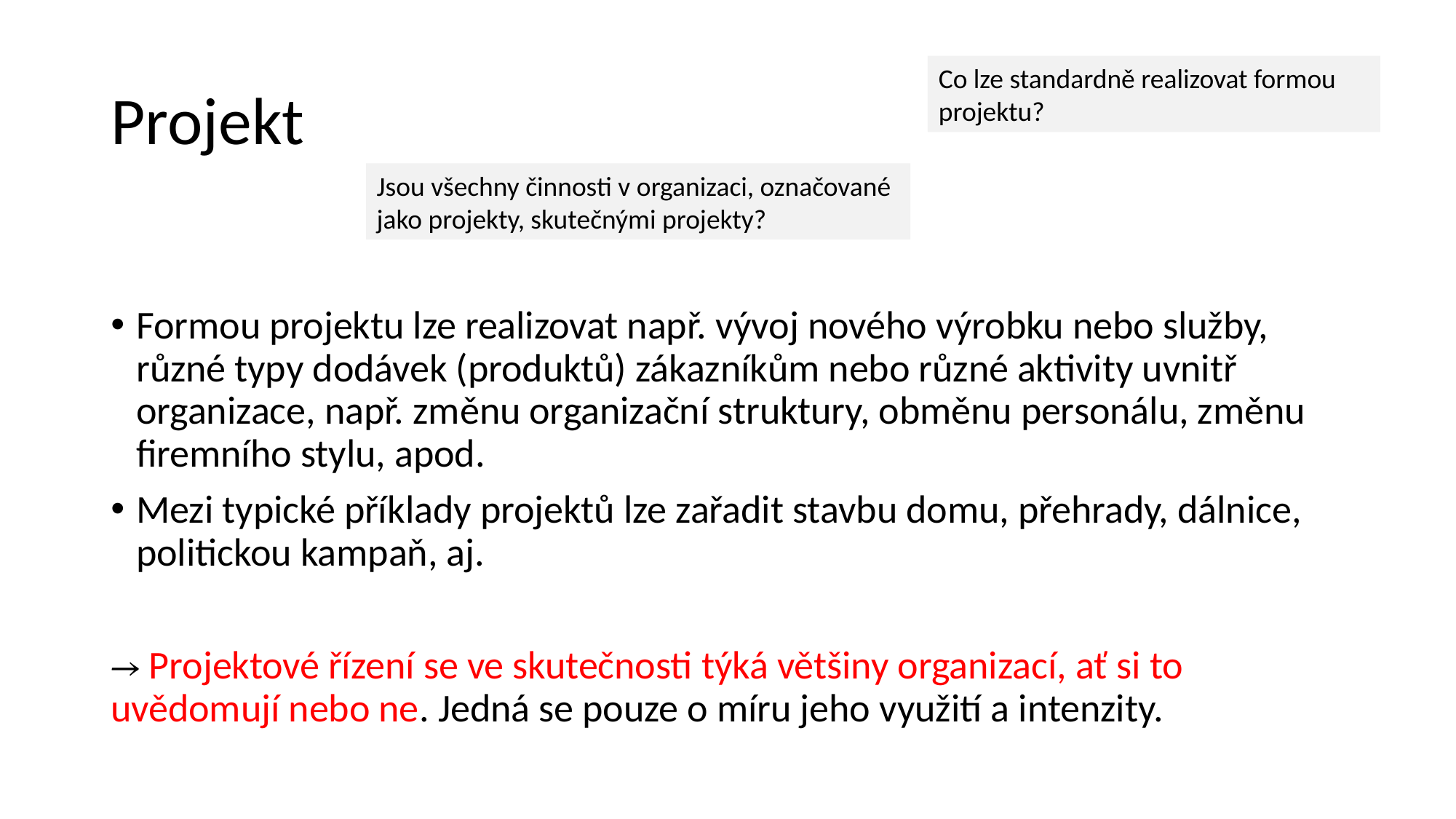

# Projekt
Co lze standardně realizovat formou projektu?
Jsou všechny činnosti v organizaci, označované jako projekty, skutečnými projekty?
Formou projektu lze realizovat např. vývoj nového výrobku nebo služby, různé typy dodávek (produktů) zákazníkům nebo různé aktivity uvnitř organizace, např. změnu organizační struktury, obměnu personálu, změnu firemního stylu, apod.
Mezi typické příklady projektů lze zařadit stavbu domu, přehrady, dálnice, politickou kampaň, aj.

→ Projektové řízení se ve skutečnosti týká většiny organizací, ať si to uvědomují nebo ne. Jedná se pouze o míru jeho využití a intenzity.